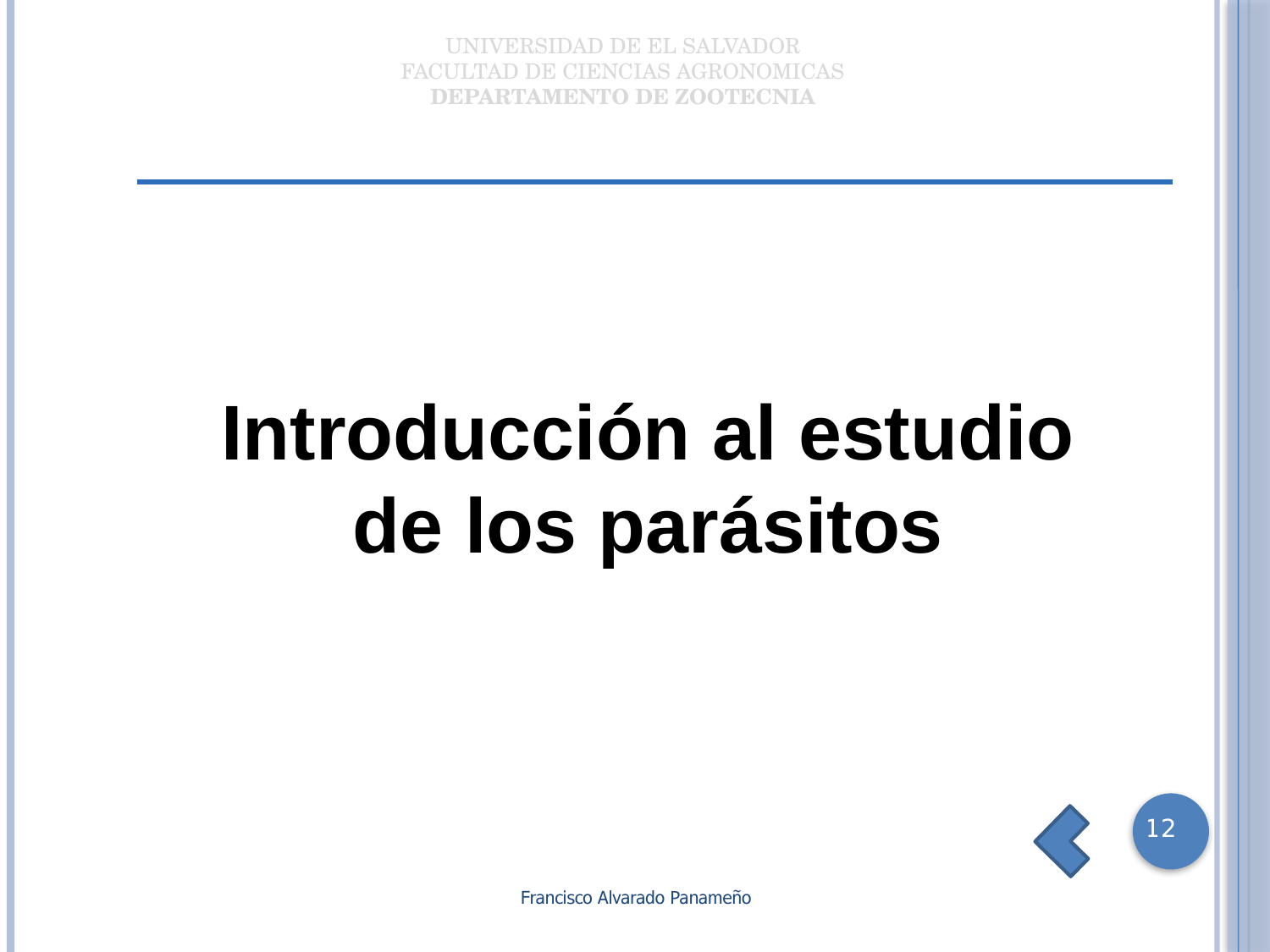

UNIVERSIDAD DE EL SALVADOR
FACULTAD DE CIENCIAS AGRONOMICAS
DEPARTAMENTO DE ZOOTECNIA
Introducción al estudio
de los parásitos
12

Francisco Alvarado Panameño